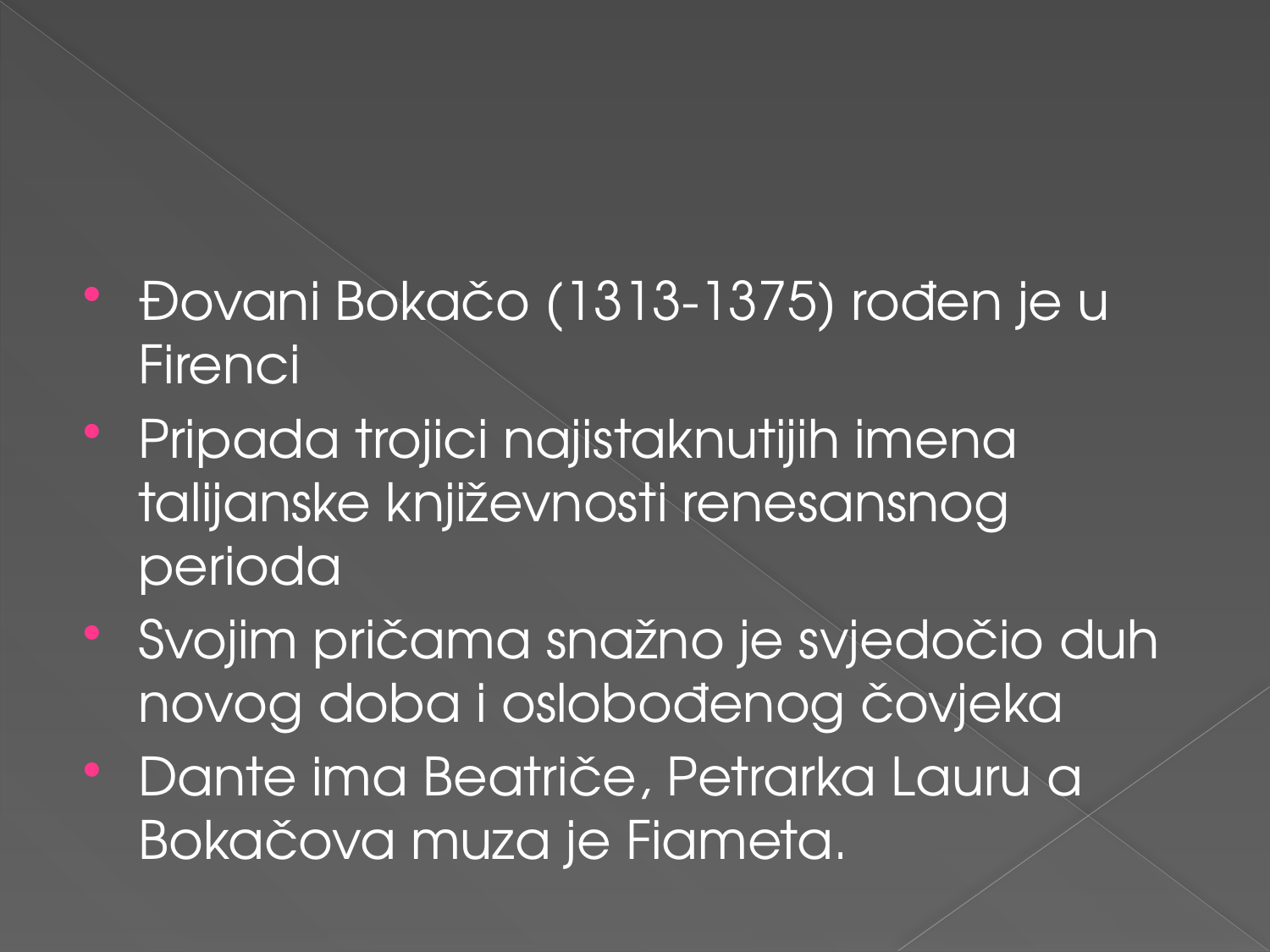

Đovani Bokačo (1313-1375) rođen je u Firenci
Pripada trojici najistaknutijih imena talijanske književnosti renesansnog perioda
Svojim pričama snažno je svjedočio duh novog doba i oslobođenog čovjeka
Dante ima Beatriče, Petrarka Lauru a Bokačova muza je Fiameta.